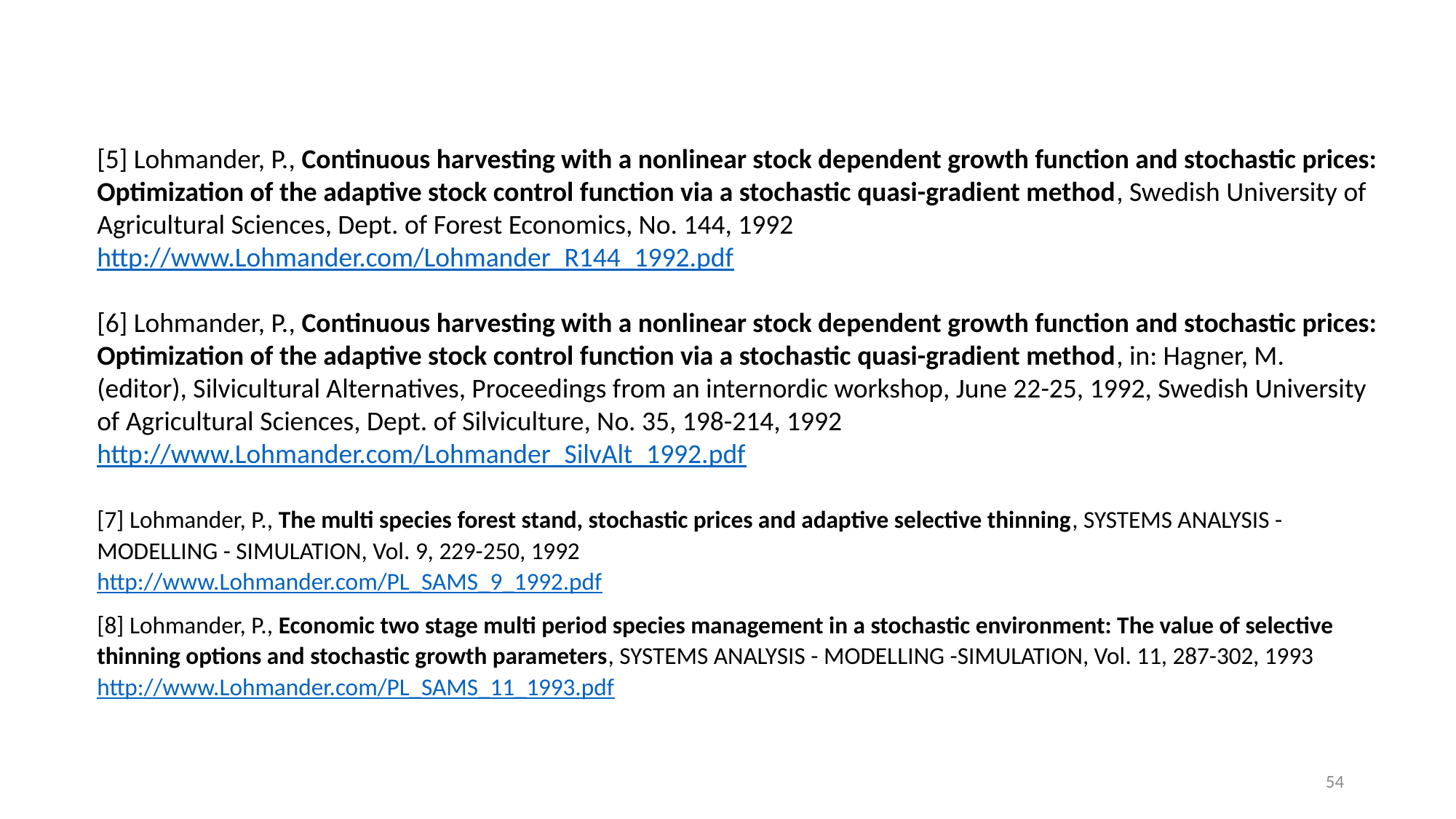

[5] Lohmander, P., Continuous harvesting with a nonlinear stock dependent growth function and stochastic prices: Optimization of the adaptive stock control function via a stochastic quasi-gradient method, Swedish University of Agricultural Sciences, Dept. of Forest Economics, No. 144, 1992
http://www.Lohmander.com/Lohmander_R144_1992.pdf
[6] Lohmander, P., Continuous harvesting with a nonlinear stock dependent growth function and stochastic prices: Optimization of the adaptive stock control function via a stochastic quasi-gradient method, in: Hagner, M. (editor), Silvicultural Alternatives, Proceedings from an internordic workshop, June 22-25, 1992, Swedish University of Agricultural Sciences, Dept. of Silviculture, No. 35, 198-214, 1992
http://www.Lohmander.com/Lohmander_SilvAlt_1992.pdf

[7] Lohmander, P., The multi species forest stand, stochastic prices and adaptive selective thinning, SYSTEMS ANALYSIS - MODELLING - SIMULATION, Vol. 9, 229-250, 1992 
http://www.Lohmander.com/PL_SAMS_9_1992.pdf
[8] Lohmander, P., Economic two stage multi period species management in a stochastic environment: The value of selective thinning options and stochastic growth parameters, SYSTEMS ANALYSIS - MODELLING -SIMULATION, Vol. 11, 287-302, 1993 
http://www.Lohmander.com/PL_SAMS_11_1993.pdf
54